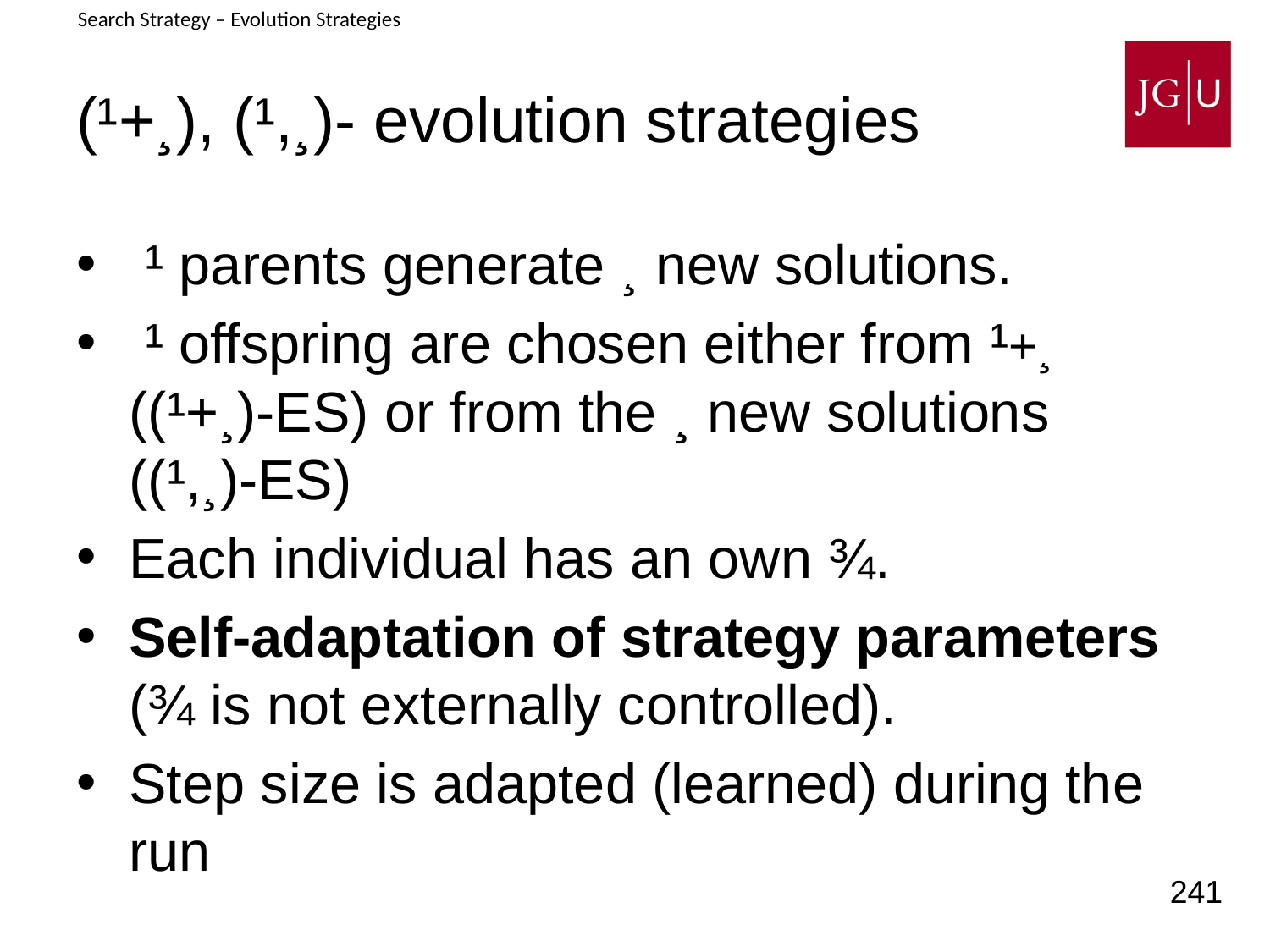

Search Strategy – Evolution Strategies
# (¹+¸), (¹,¸)- evolution strategies
 ¹ parents generate ¸ new solutions.
 ¹ offspring are chosen either from ¹+¸ ((¹+¸)-ES) or from the ¸ new solutions ((¹,¸)-ES)
Each individual has an own ¾.
Self-adaptation of strategy parameters (¾ is not externally controlled).
Step size is adapted (learned) during the run